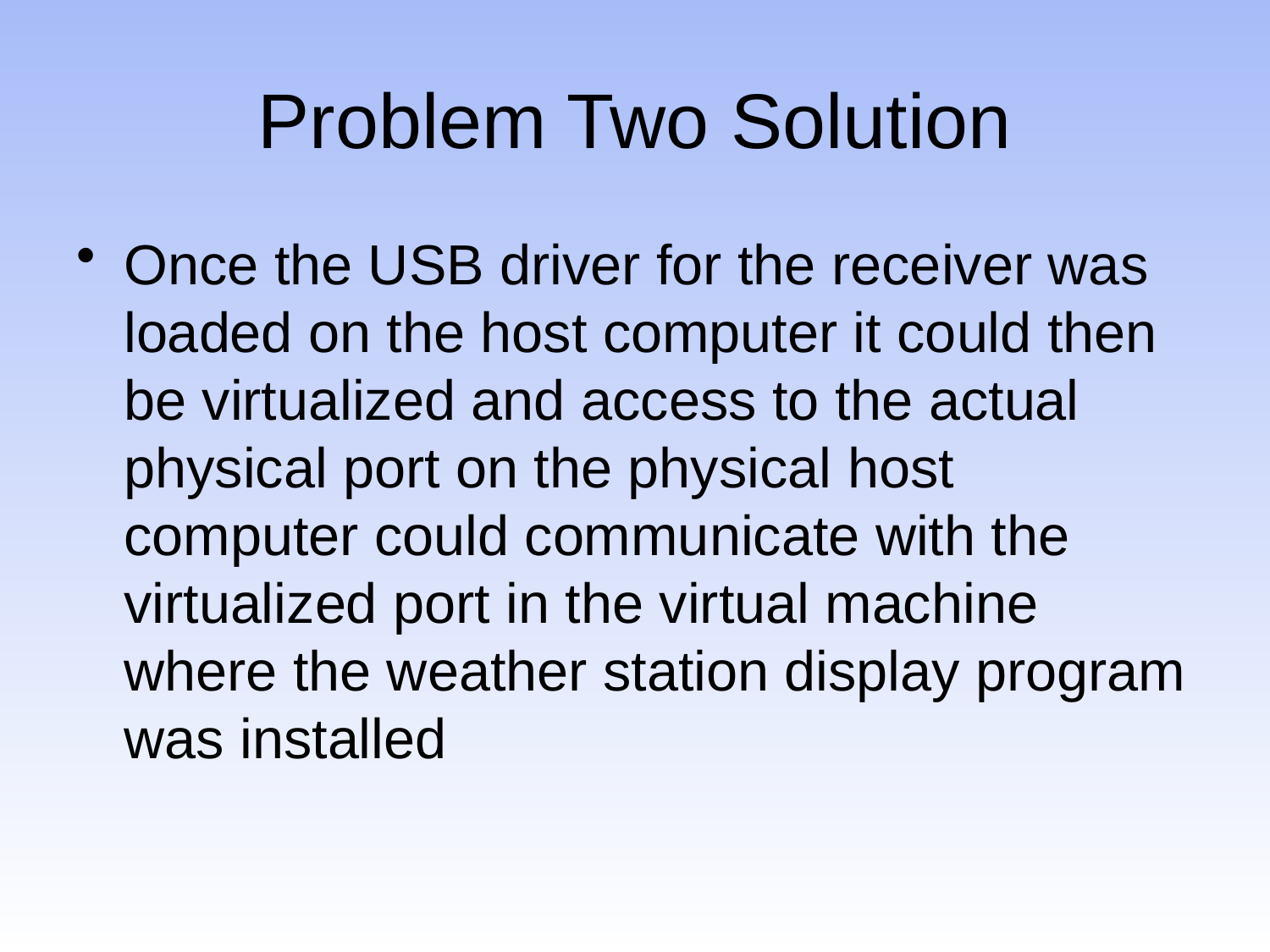

# Problem Two Solution
Once the USB driver for the receiver was loaded on the host computer it could then be virtualized and access to the actual physical port on the physical host computer could communicate with the virtualized port in the virtual machine where the weather station display program was installed